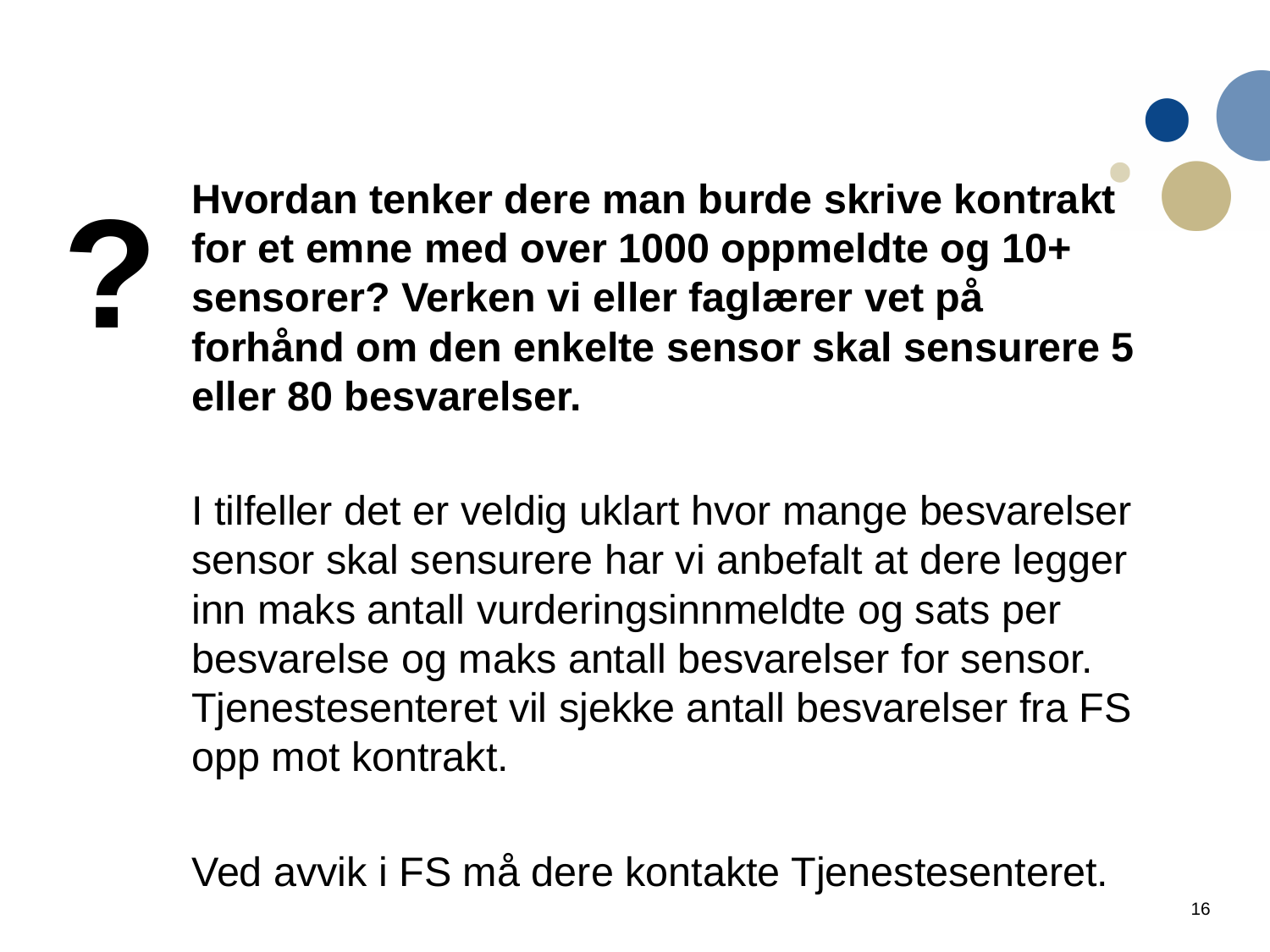

?
Hvordan tenker dere man burde skrive kontrakt for et emne med over 1000 oppmeldte og 10+ sensorer? Verken vi eller faglærer vet på forhånd om den enkelte sensor skal sensurere 5 eller 80 besvarelser.

I tilfeller det er veldig uklart hvor mange besvarelser sensor skal sensurere har vi anbefalt at dere legger inn maks antall vurderingsinnmeldte og sats per besvarelse og maks antall besvarelser for sensor. Tjenestesenteret vil sjekke antall besvarelser fra FS opp mot kontrakt.

Ved avvik i FS må dere kontakte Tjenestesenteret.